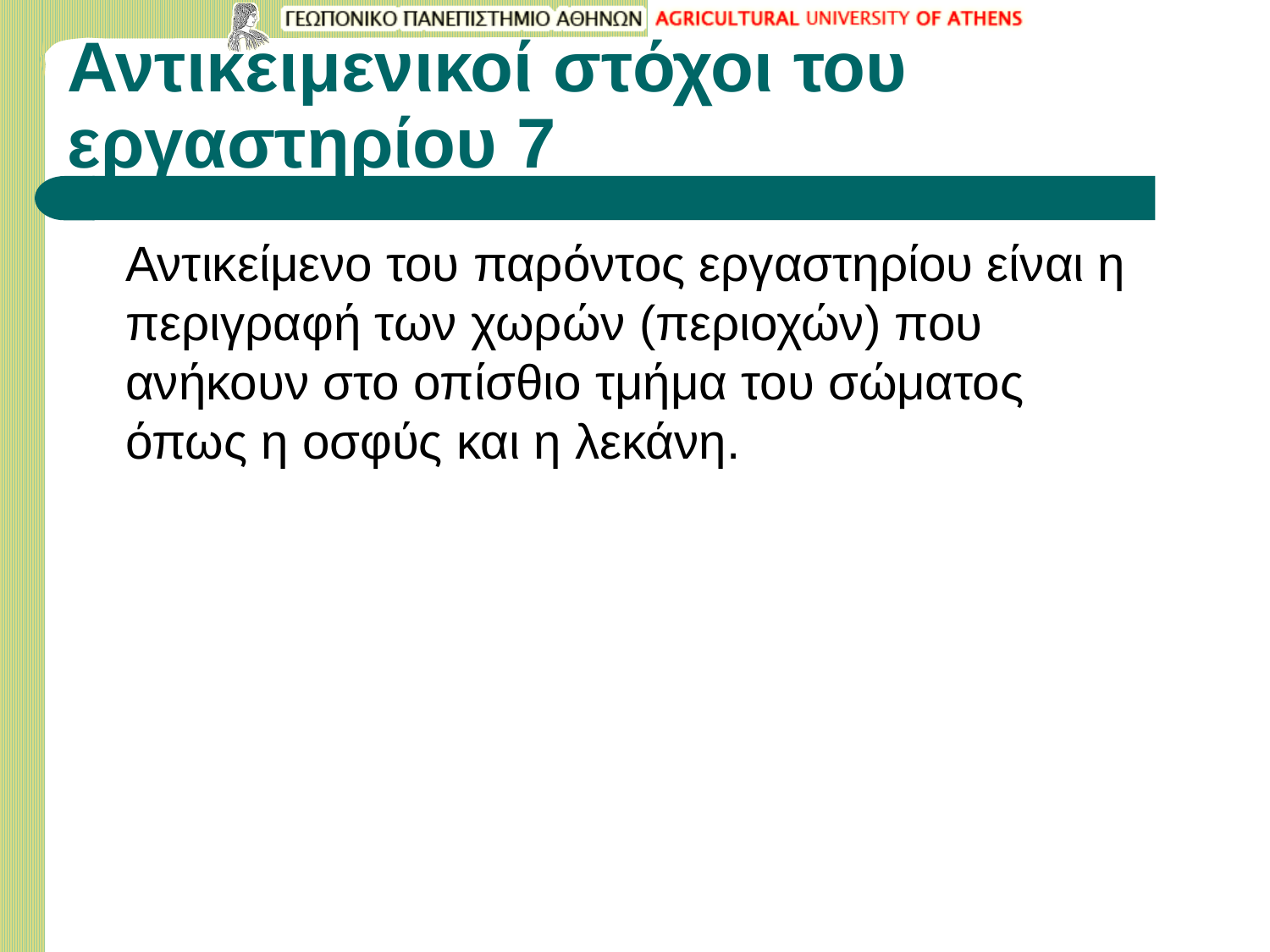

# Αντικειμενικοί στόχοι του εργαστηρίου 7
	Αντικείμενο του παρόντος εργαστηρίου είναι η περιγραφή των χωρών (περιοχών) που ανήκουν στο οπίσθιο τμήμα του σώματος όπως η οσφύς και η λεκάνη.